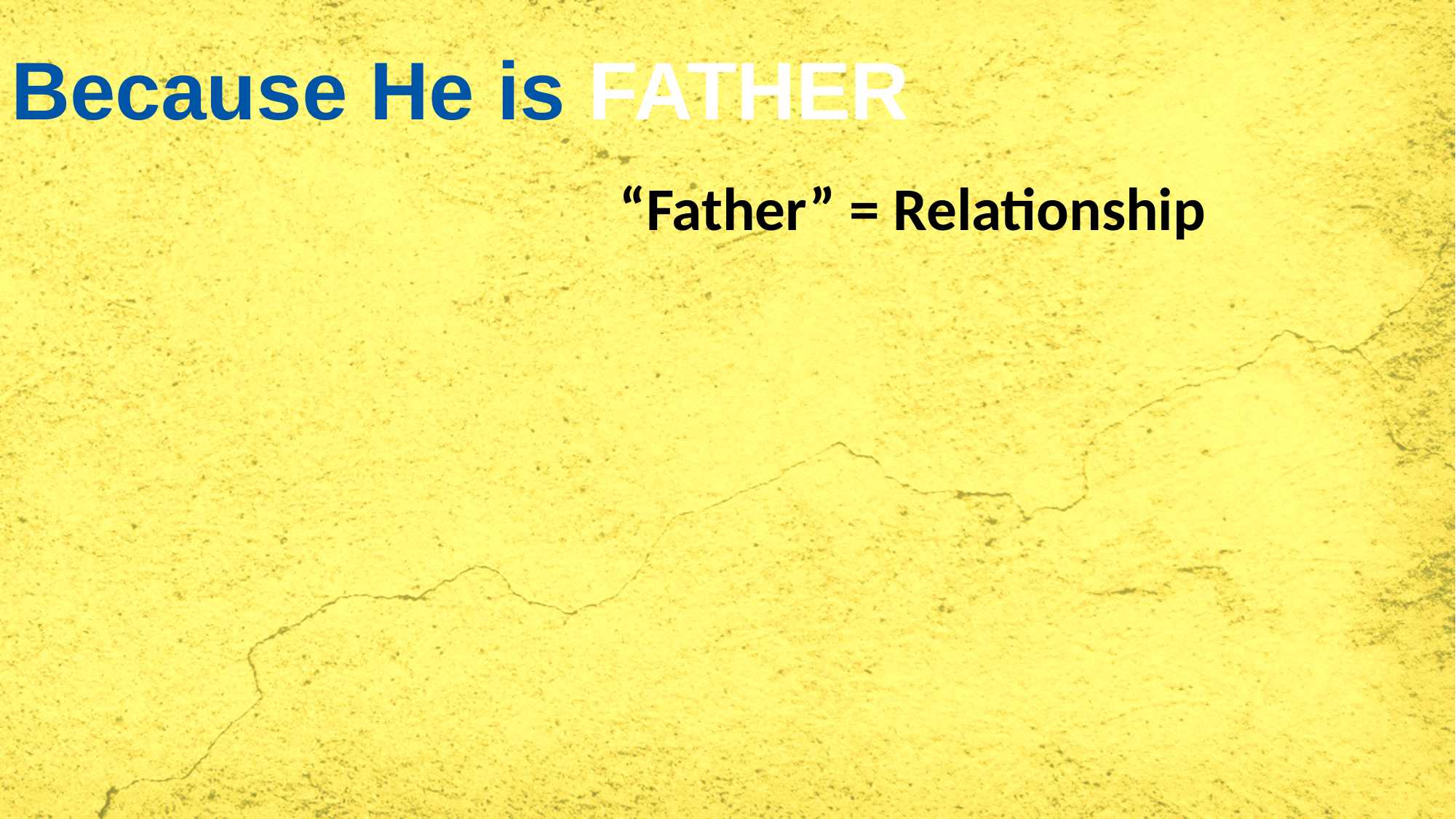

# Because He is FATHER
God is Eternally the “Father” = Relationship